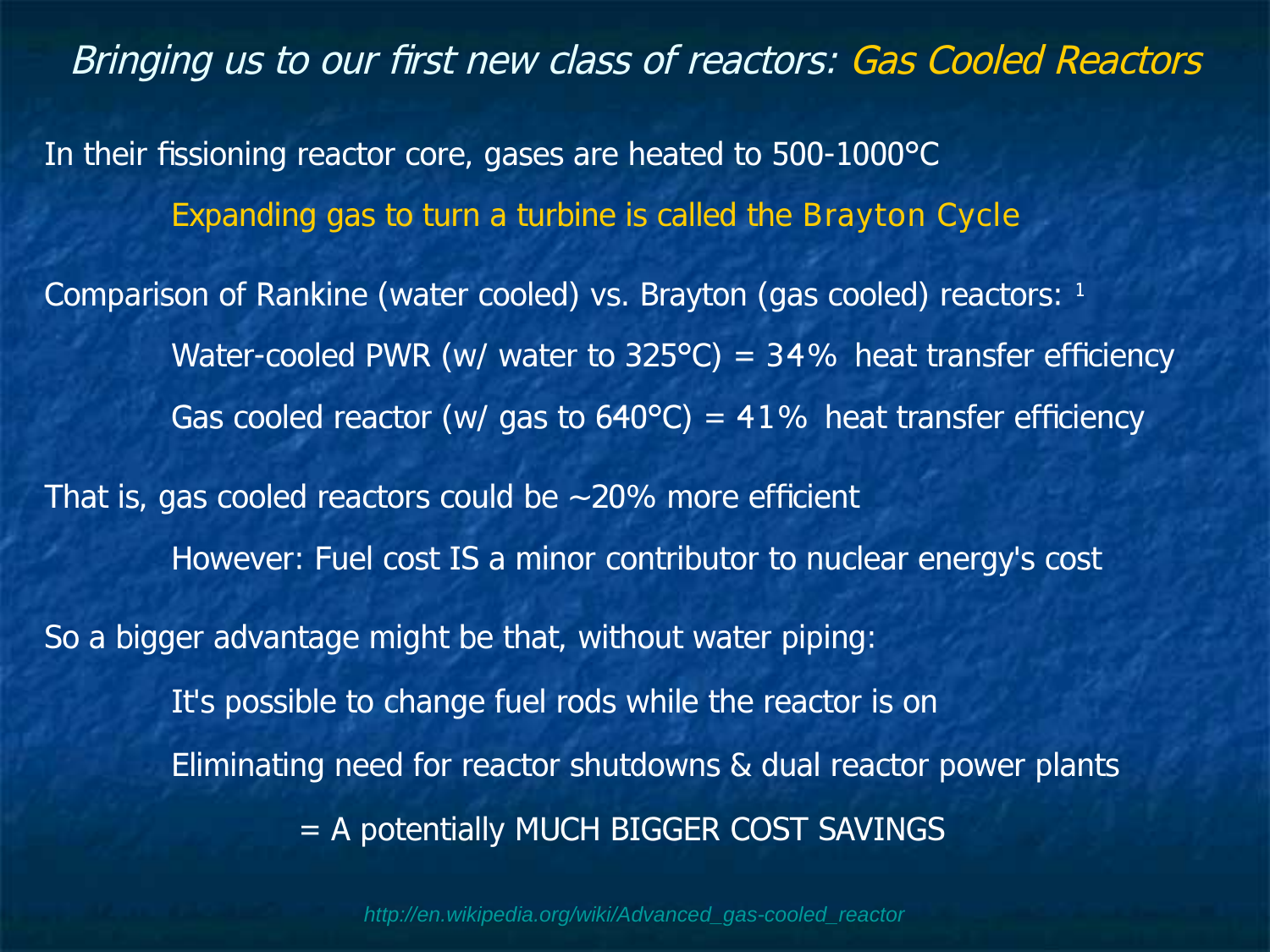

# Bringing us to our first new class of reactors: Gas Cooled Reactors
In their fissioning reactor core, gases are heated to 500-1000°C

	Expanding gas to turn a turbine is called the Brayton Cycle

Comparison of Rankine (water cooled) vs. Brayton (gas cooled) reactors: 1

	Water-cooled PWR (w/ water to 325°C) = 34% heat transfer efficiency

	Gas cooled reactor (w/ gas to 640°C) = 41% heat transfer efficiency

That is, gas cooled reactors could be ~20% more efficient

	However: Fuel cost IS a minor contributor to nuclear energy's cost

So a bigger advantage might be that, without water piping:

	It's possible to change fuel rods while the reactor is on

	Eliminating need for reactor shutdowns & dual reactor power plants

		= A potentially MUCH BIGGER COST SAVINGS
http://en.wikipedia.org/wiki/Advanced_gas-cooled_reactor